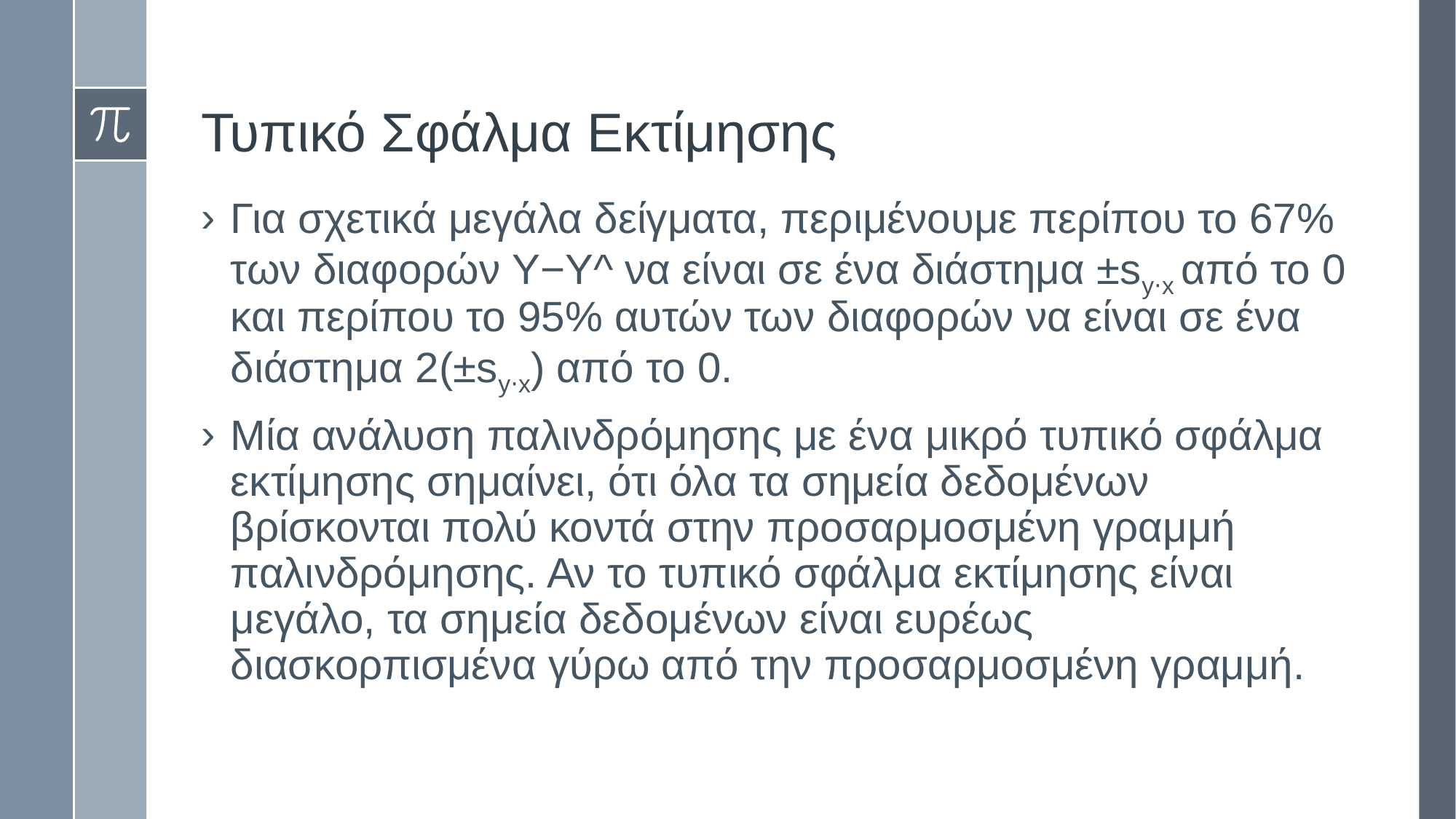

# Τυπικό Σφάλμα Εκτίμησης
Για σχετικά μεγάλα δείγματα, περιμένουμε περίπου το 67% των διαφορών Y−Y^ να είναι σε ένα διάστημα ±sy⋅x από το 0 και περίπου το 95% αυτών των διαφορών να είναι σε ένα διάστημα 2(±sy⋅x) από το 0.
Μία ανάλυση παλινδρόμησης με ένα μικρό τυπικό σφάλμα εκτίμησης σημαίνει, ότι όλα τα σημεία δεδομένων βρίσκονται πολύ κοντά στην προσαρμοσμένη γραμμή παλινδρόμησης. Αν το τυπικό σφάλμα εκτίμησης είναι μεγάλο, τα σημεία δεδομένων είναι ευρέως διασκορπισμένα γύρω από την προσαρμοσμένη γραμμή.